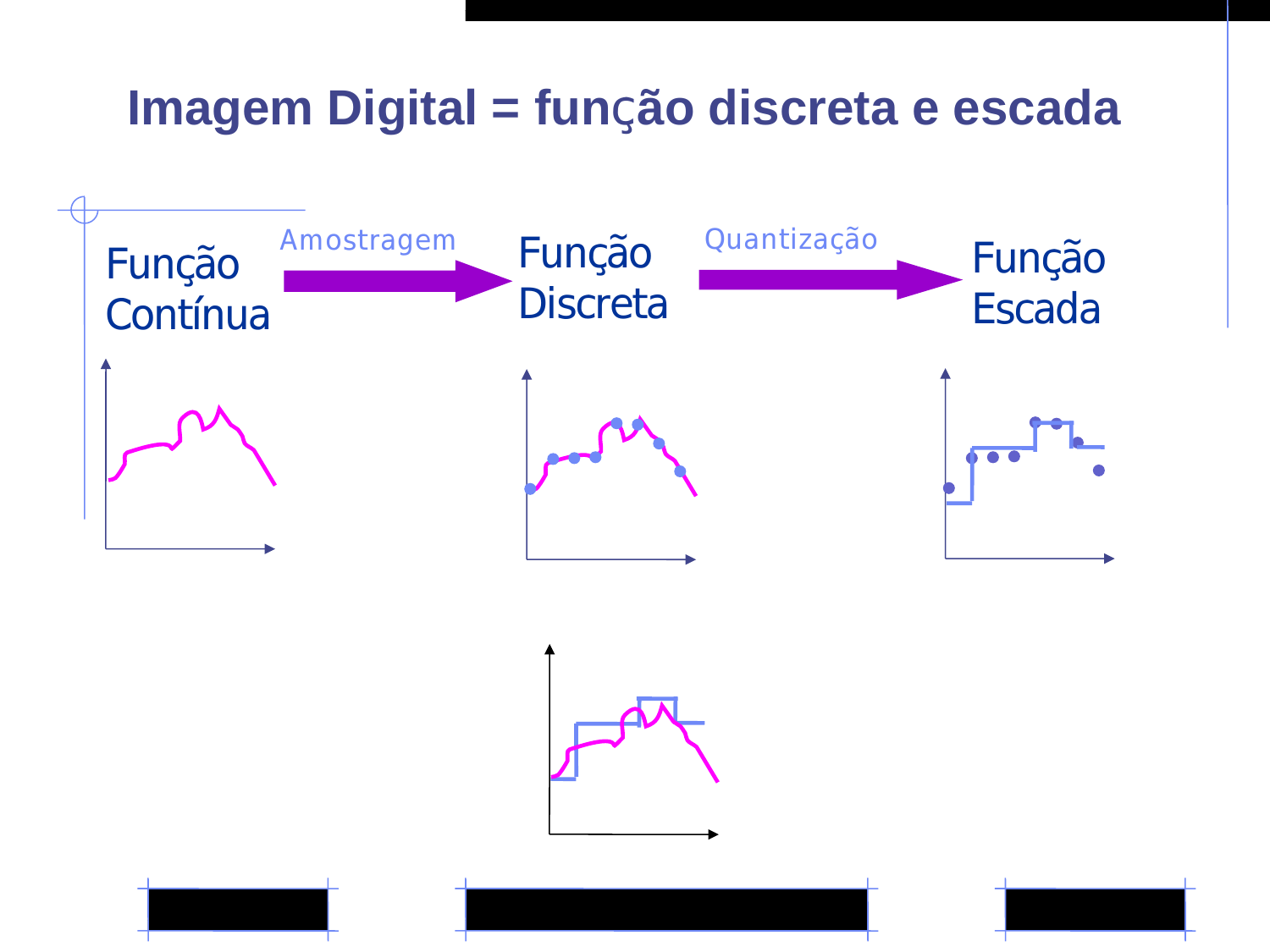

# Imagem Digital = função discreta e escada
Quantização
Amostragem
Função Discreta
Função Escada
Função Contínua